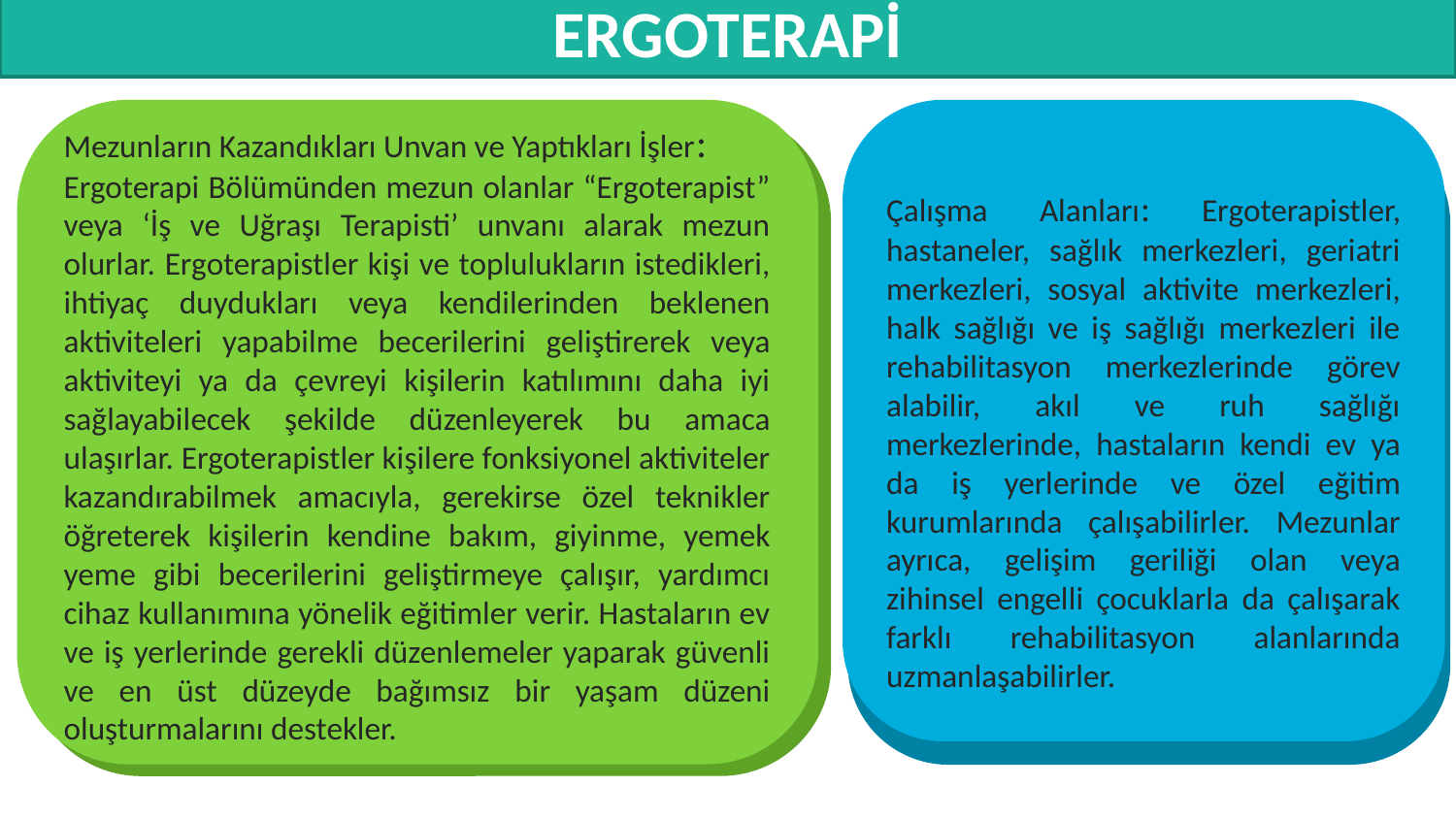

# ERGOTERAPİ

Çalışma Alanları: Ergoterapistler, hastaneler, sağlık merkezleri, geriatri merkezleri, sosyal aktivite merkezleri, halk sağlığı ve iş sağlığı merkezleri ile rehabilitasyon merkezlerinde görev alabilir, akıl ve ruh sağlığı merkezlerinde, hastaların kendi ev ya da iş yerlerinde ve özel eğitim kurumlarında çalışabilirler. Mezunlar ayrıca, gelişim geriliği olan veya zihinsel engelli çocuklarla da çalışarak farklı rehabilitasyon alanlarında uzmanlaşabilirler.

Mezunların Kazandıkları Unvan ve Yaptıkları İşler:
Ergoterapi Bölümünden mezun olanlar “Ergoterapist” veya ‘İş ve Uğraşı Terapisti’ unvanı alarak mezun olurlar. Ergoterapistler kişi ve toplulukların istedikleri, ihtiyaç duydukları veya kendilerinden beklenen aktiviteleri yapabilme becerilerini geliştirerek veya aktiviteyi ya da çevreyi kişilerin katılımını daha iyi sağlayabilecek şekilde düzenleyerek bu amaca ulaşırlar. Ergoterapistler kişilere fonksiyonel aktiviteler kazandırabilmek amacıyla, gerekirse özel teknikler öğreterek kişilerin kendine bakım, giyinme, yemek yeme gibi becerilerini geliştirmeye çalışır, yardımcı cihaz kullanımına yönelik eğitimler verir. Hastaların ev ve iş yerlerinde gerekli düzenlemeler yaparak güvenli ve en üst düzeyde bağımsız bir yaşam düzeni oluşturmalarını destekler.